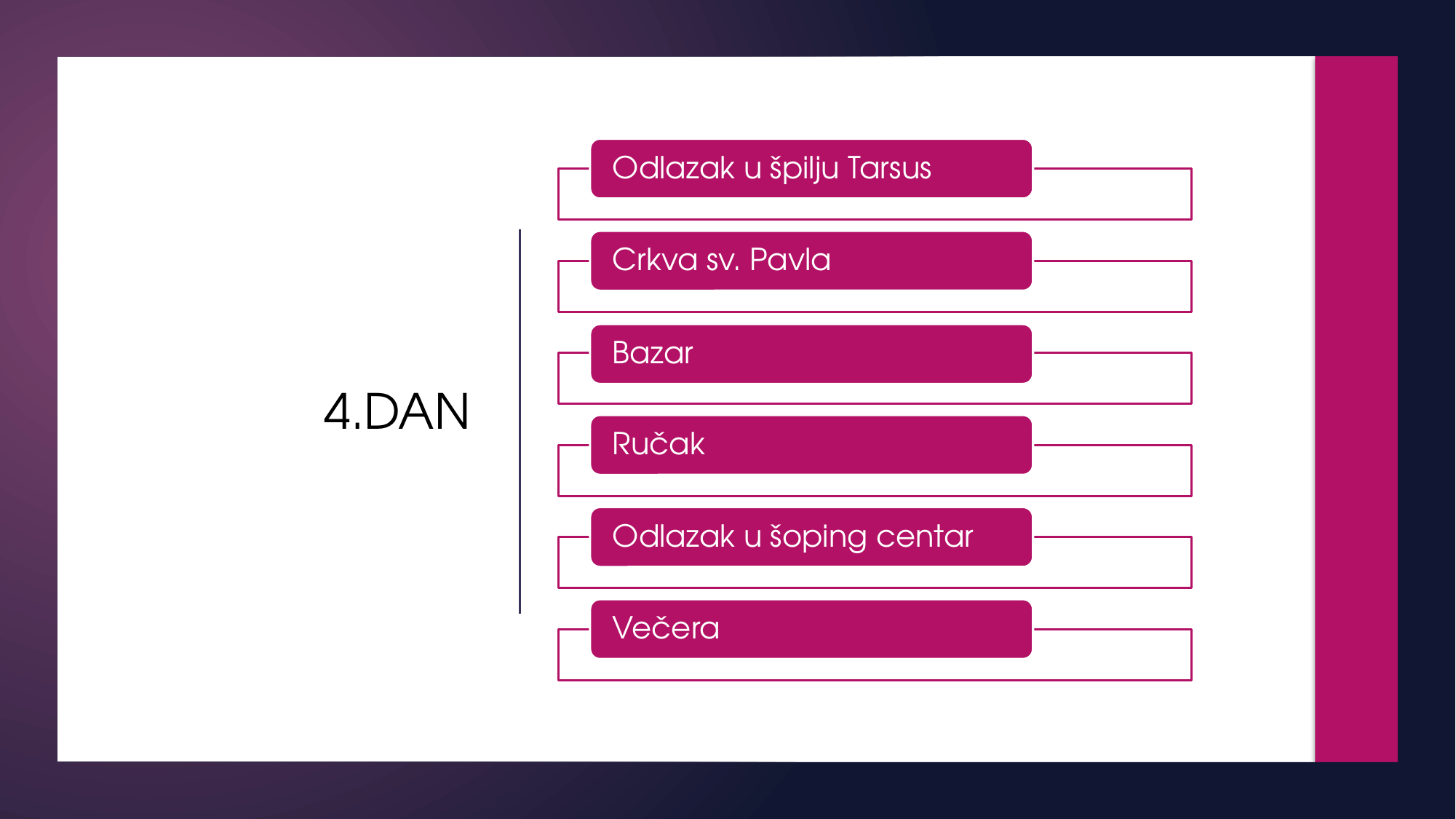

Odlazak u špilju Tarsus
Crkva sv. Pavla
Bazar
Ručak
Odlazak u šoping centar
Večera
# 4.DAN